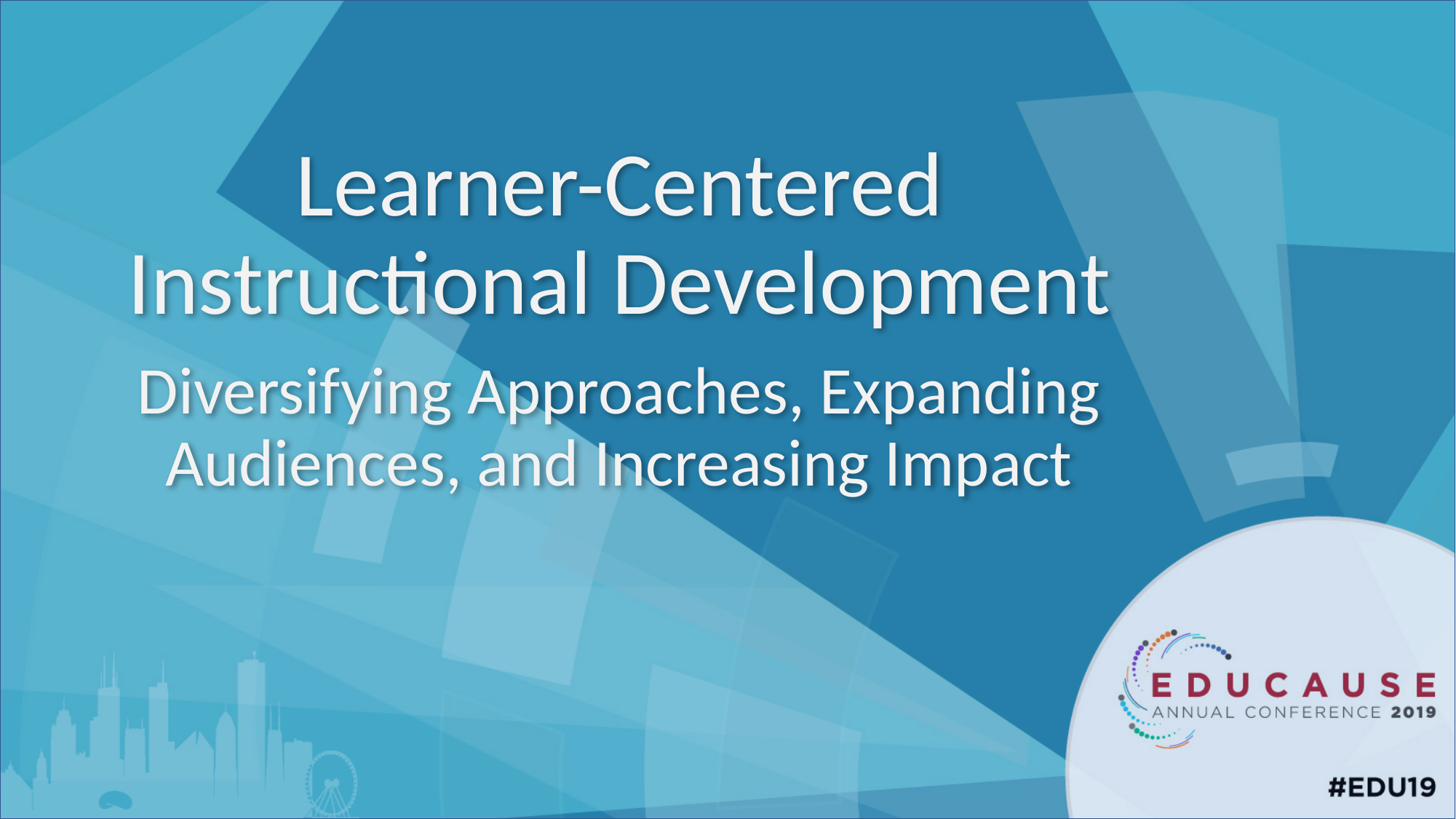

# Learner-Centered Instructional Development
Diversifying Approaches, Expanding Audiences, and Increasing Impact